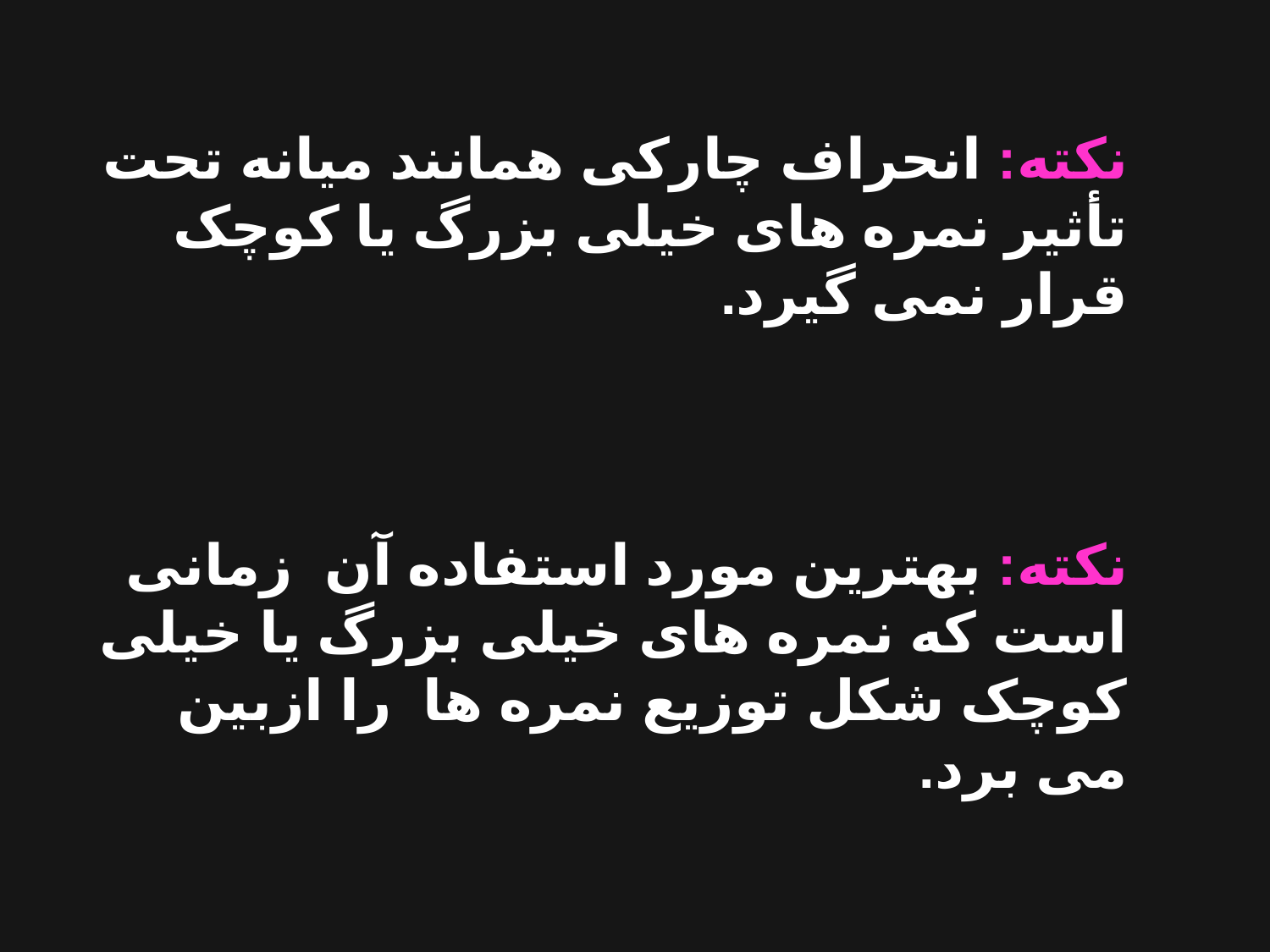

نکته: انحراف چارکی همانند میانه تحت تأثیر نمره های خیلی بزرگ یا کوچک قرار نمی گیرد.
نکته: بهترین مورد استفاده آن  زمانی  است که نمره های خیلی بزرگ یا خیلی کوچک شکل توزیع نمره ها  را ازبین می برد.